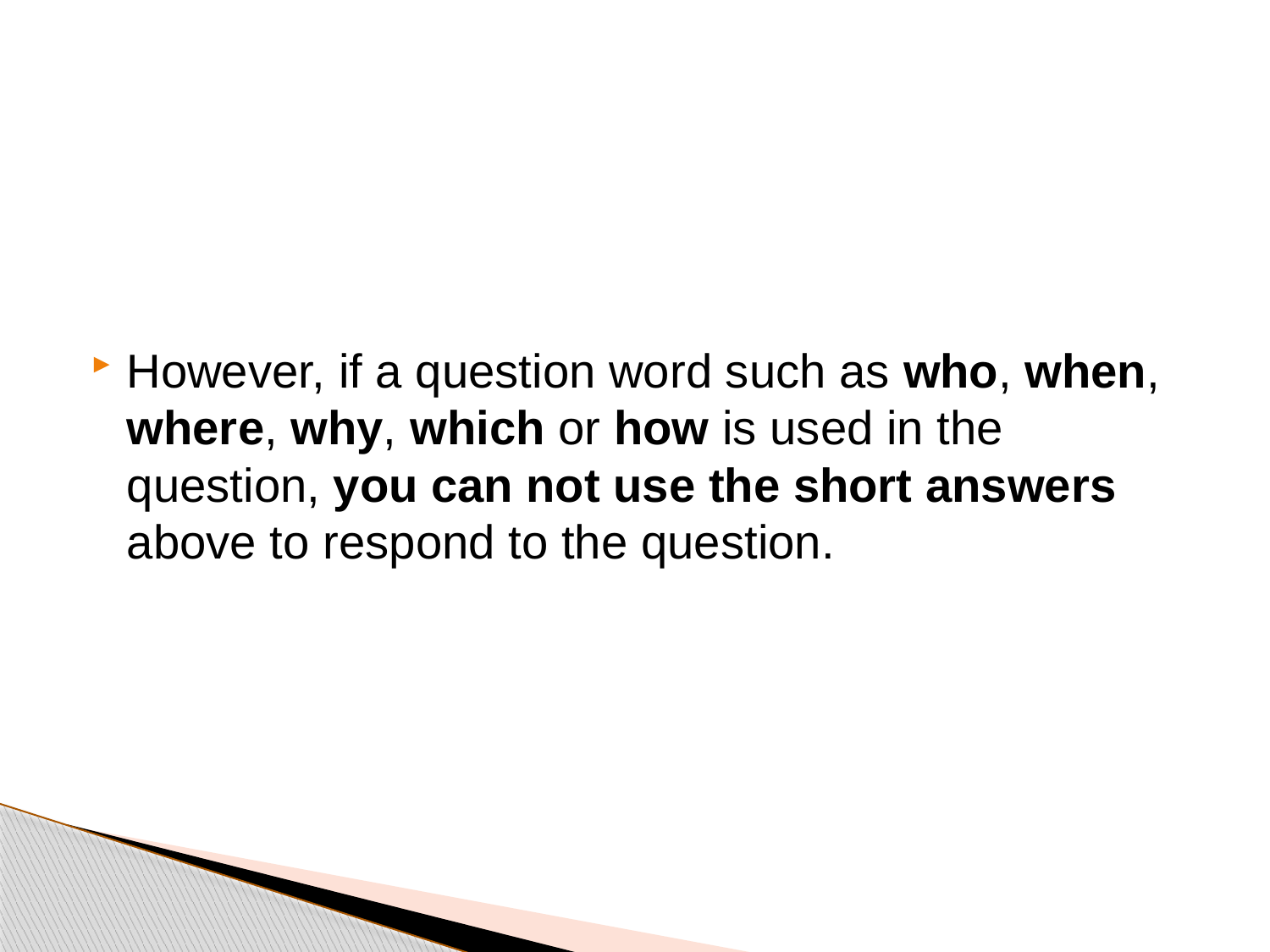

#

However, if a question word such as who, when, where, why, which or how is used in the question, you can not use the short answers above to respond to the question.